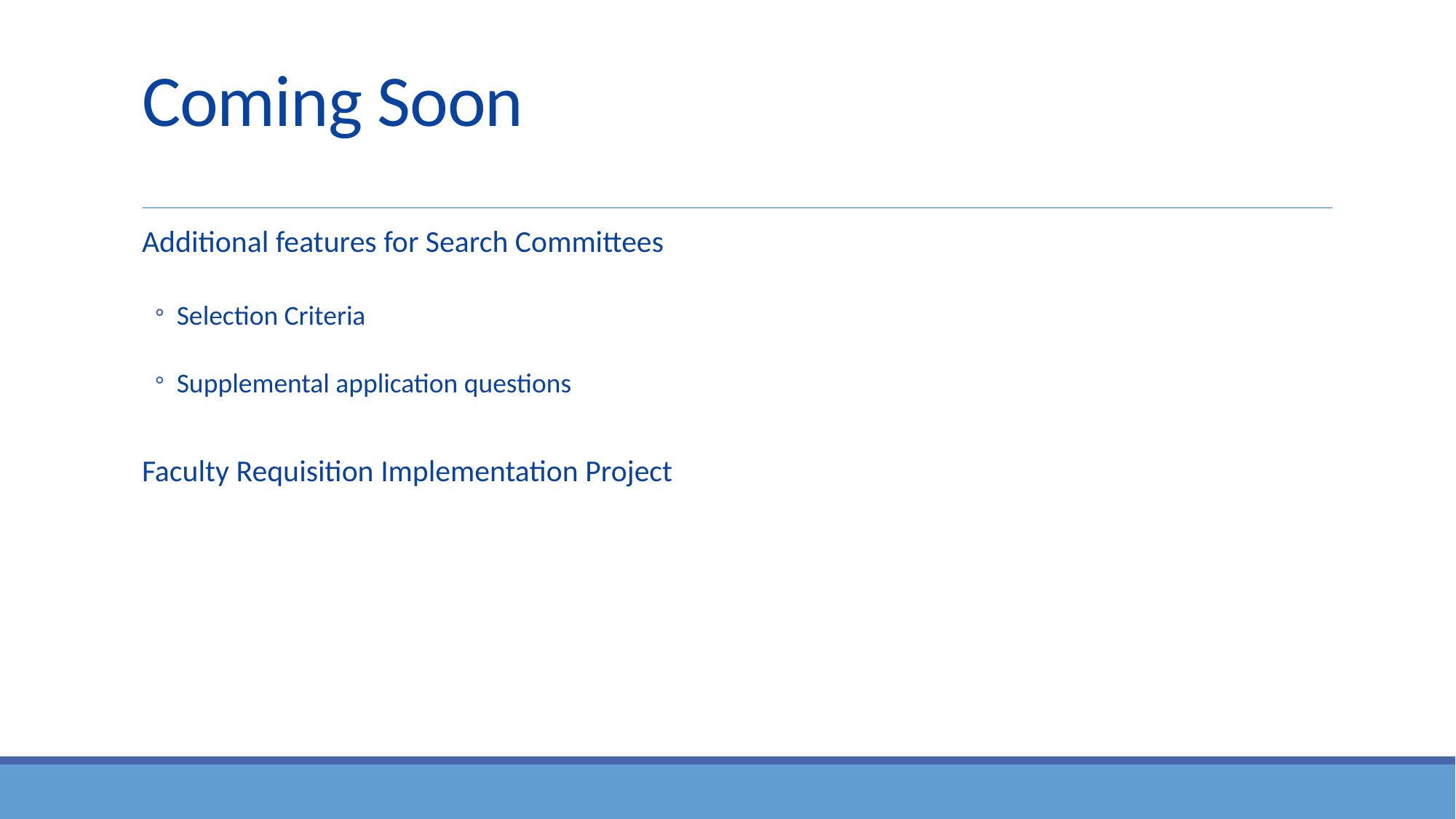

# Coming Soon
Additional features for Search Committees
Selection Criteria
Supplemental application questions
Faculty Requisition Implementation Project